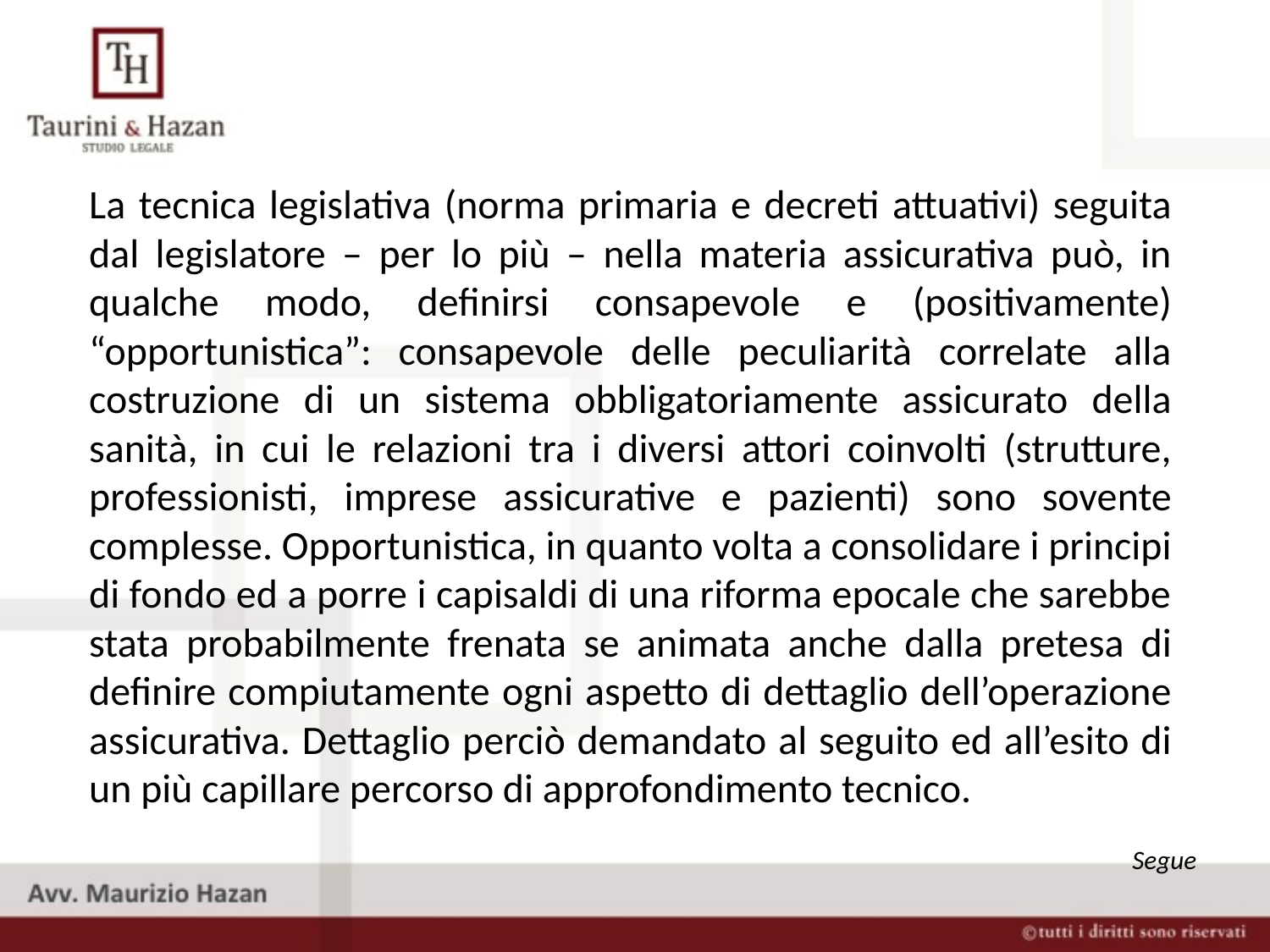

La tecnica legislativa (norma primaria e decreti attuativi) seguita dal legislatore – per lo più – nella materia assicurativa può, in qualche modo, definirsi consapevole e (positivamente) “opportunistica”: consapevole delle peculiarità correlate alla costruzione di un sistema obbligatoriamente assicurato della sanità, in cui le relazioni tra i diversi attori coinvolti (strutture, professionisti, imprese assicurative e pazienti) sono sovente complesse. Opportunistica, in quanto volta a consolidare i principi di fondo ed a porre i capisaldi di una riforma epocale che sarebbe stata probabilmente frenata se animata anche dalla pretesa di definire compiutamente ogni aspetto di dettaglio dell’operazione assicurativa. Dettaglio perciò demandato al seguito ed all’esito di un più capillare percorso di approfondimento tecnico.

Segue